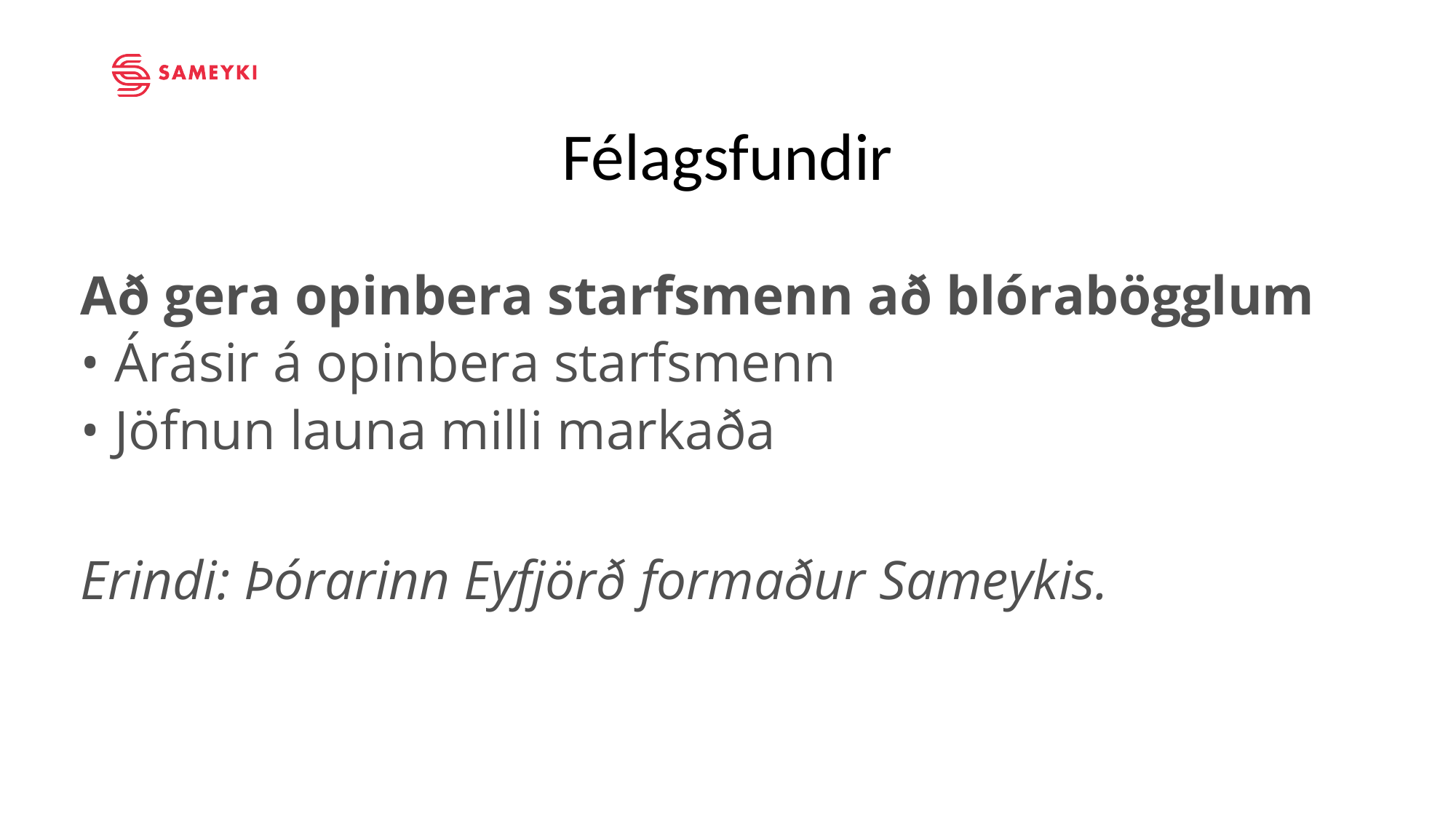

Félagsfundir

Að gera opinbera starfsmenn að blórabögglum
• Árásir á opinbera starfsmenn
• Jöfnun launa milli markaða
Erindi: Þórarinn Eyfjörð formaður Sameykis.